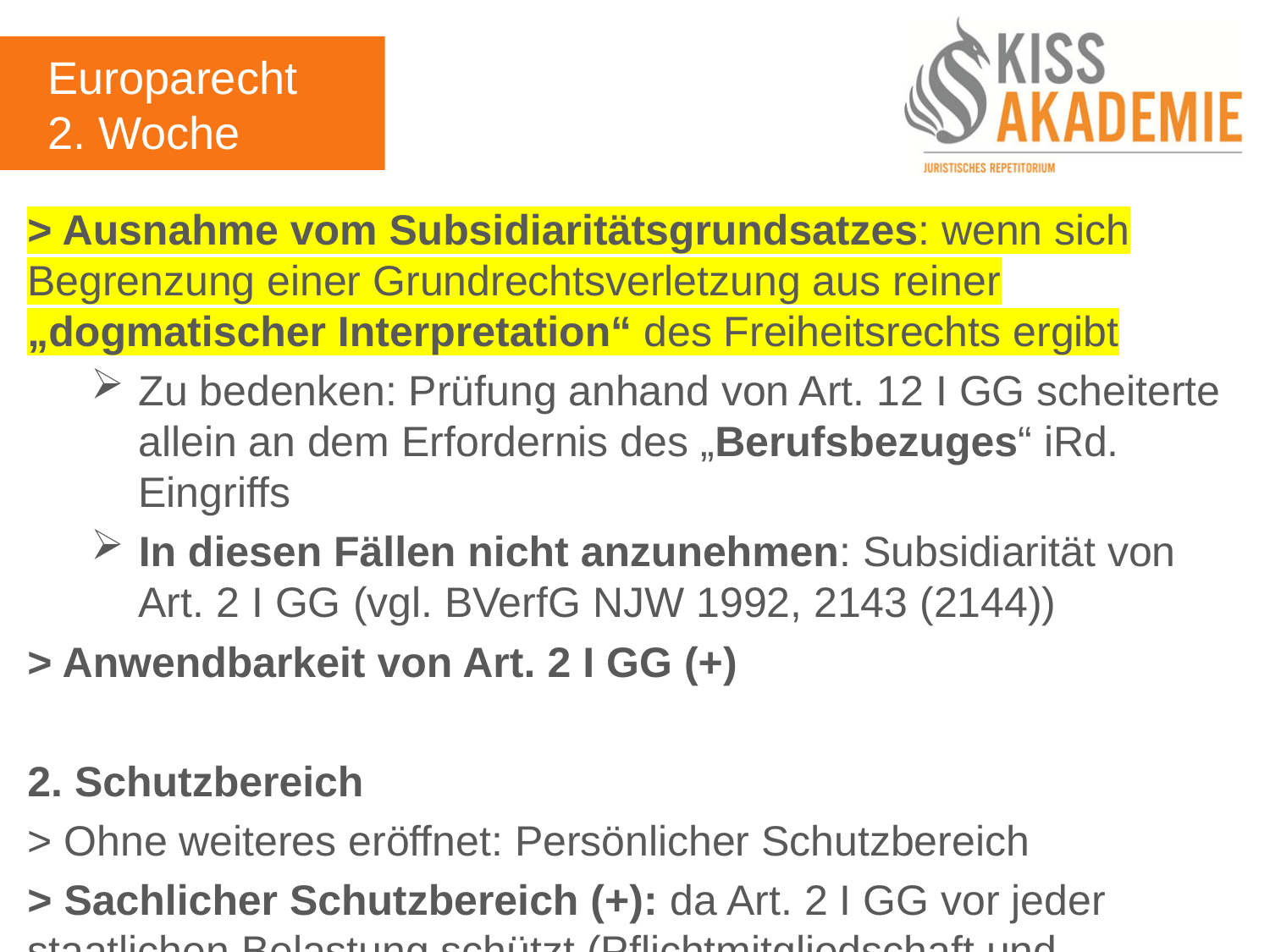

Europarecht
2. Woche
> Ausnahme vom Subsidiaritätsgrundsatzes: wenn sich Begrenzung einer Grundrechtsverletzung aus reiner „dogmatischer Interpretation“ des Freiheitsrechts ergibt
Zu bedenken: Prüfung anhand von Art. 12 I GG scheiterte allein an dem Erfordernis des „Berufsbezuges“ iRd. Eingriffs
In diesen Fällen nicht anzunehmen: Subsidiarität von Art. 2 I GG (vgl. BVerfG NJW 1992, 2143 (2144))
> Anwendbarkeit von Art. 2 I GG (+)

2. Schutzbereich
> Ohne weiteres eröffnet: Persönlicher Schutzbereich
> Sachlicher Schutzbereich (+): da Art. 2 I GG vor jeder staatlichen Belastung schützt (Pflichtmitgliedschaft und Beitragspflicht)